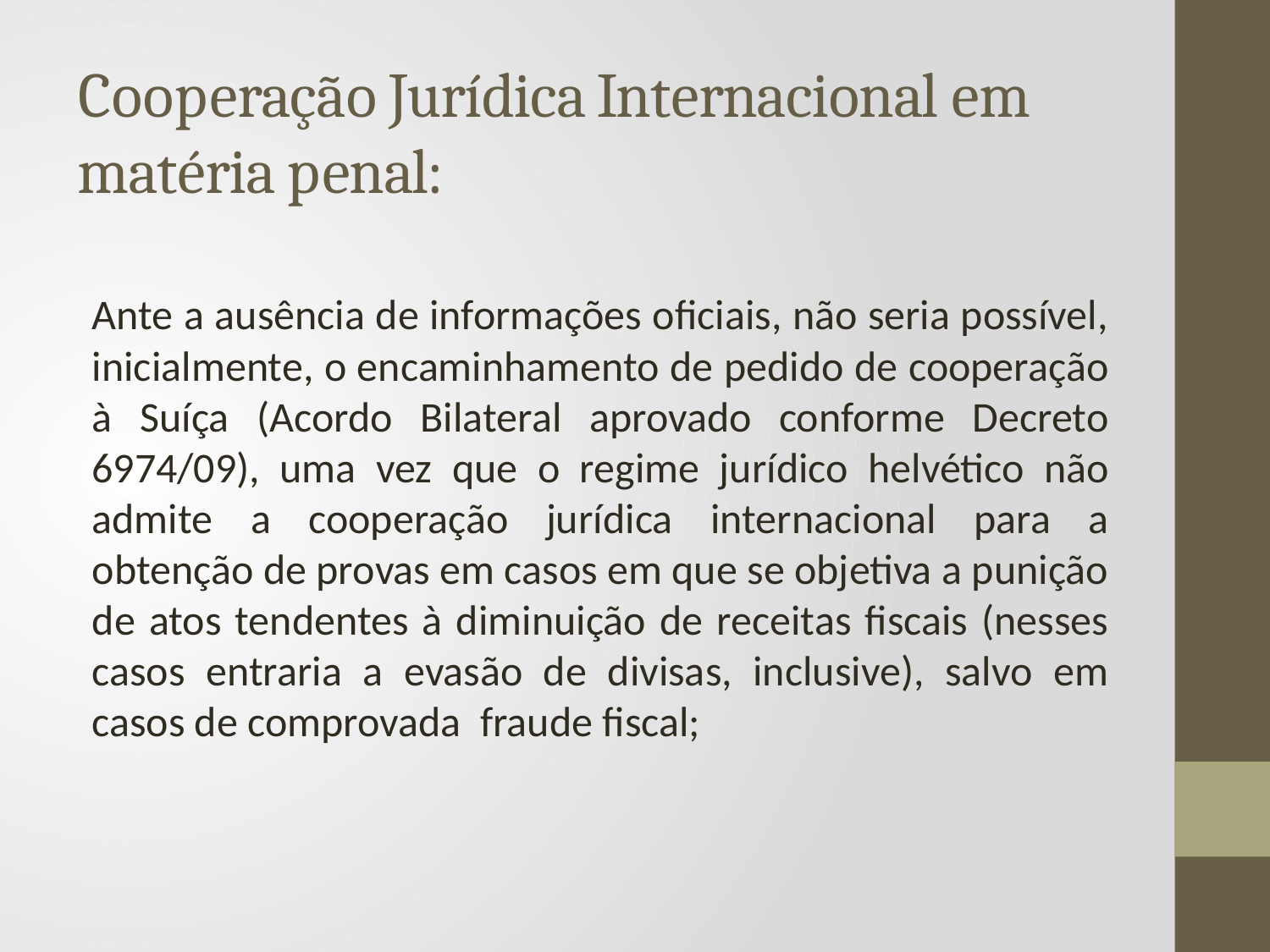

# Cooperação Jurídica Internacional em matéria penal:

Ante a ausência de informações oficiais, não seria possível, inicialmente, o encaminhamento de pedido de cooperação à Suíça (Acordo Bilateral aprovado conforme Decreto 6974/09), uma vez que o regime jurídico helvético não admite a cooperação jurídica internacional para a obtenção de provas em casos em que se objetiva a punição de atos tendentes à diminuição de receitas fiscais (nesses casos entraria a evasão de divisas, inclusive), salvo em casos de comprovada  fraude fiscal;